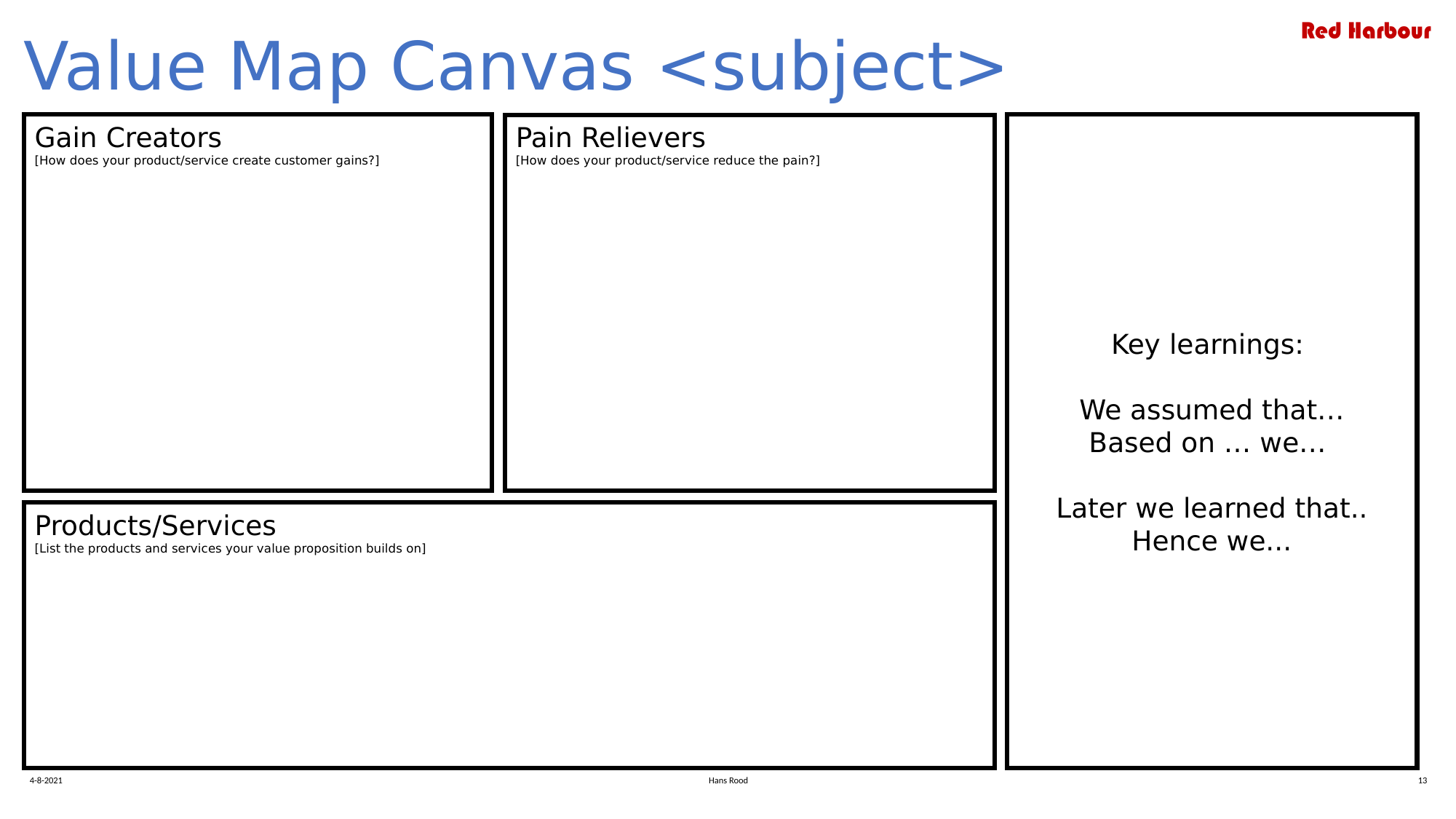

# Value Map Canvas <subject>
Gain Creators
[How does your product/service create customer gains?]

Key learnings:

We assumed that…
Based on … we…

Later we learned that..
Hence we...
Pain Relievers
[How does your product/service reduce the pain?]

Products/Services
[List the products and services your value proposition builds on]

Hans Rood
13
4-8-2021